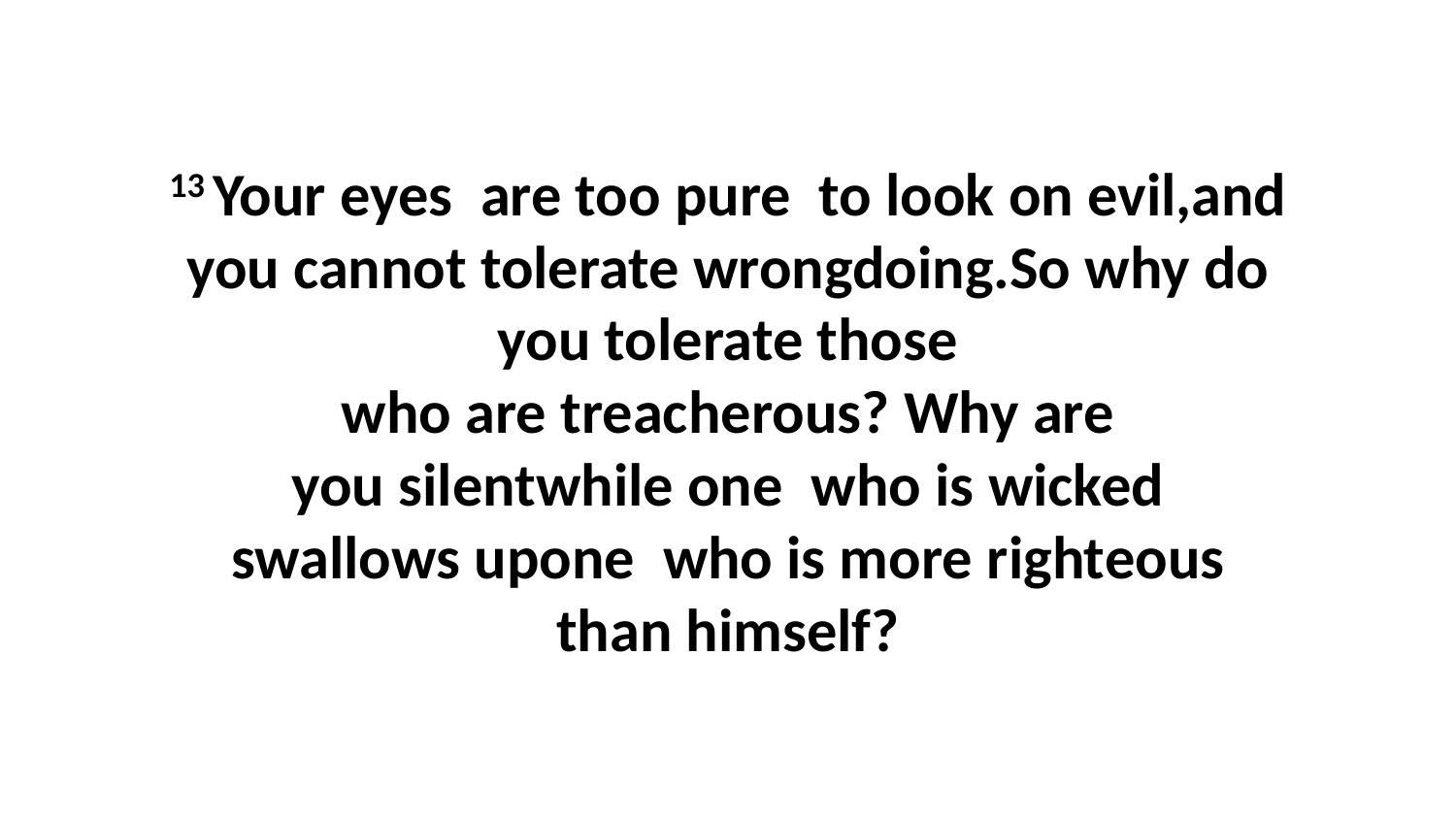

13 Your eyes  are too pure  to look on evil,and you cannot tolerate wrongdoing.So why do you tolerate those who are treacherous? Why are you silentwhile one  who is wicked swallows upone  who is more righteous than himself?